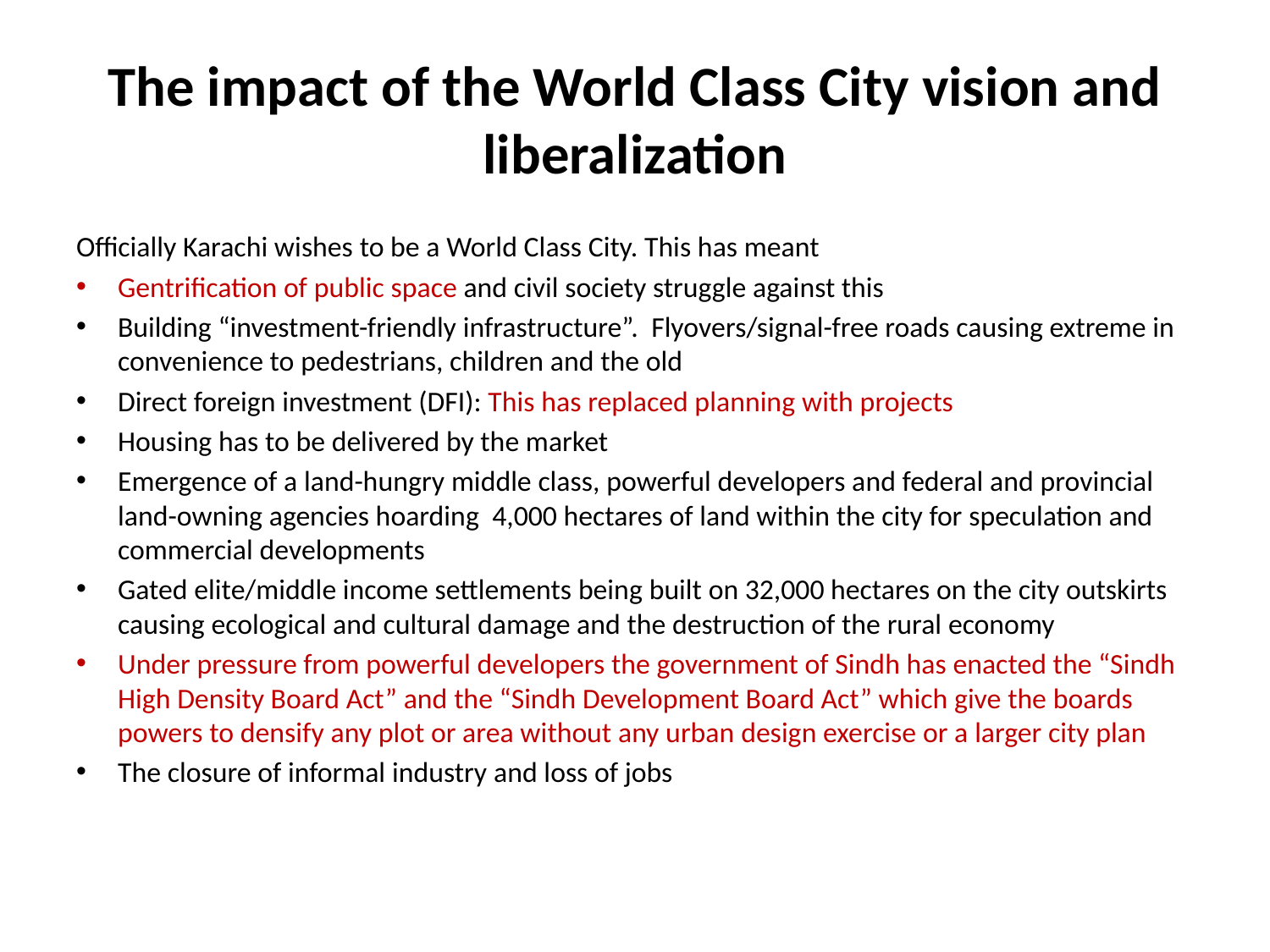

# The impact of the World Class City vision and liberalization
Officially Karachi wishes to be a World Class City. This has meant
Gentrification of public space and civil society struggle against this
Building “investment-friendly infrastructure”.  Flyovers/signal-free roads causing extreme in convenience to pedestrians, children and the old
Direct foreign investment (DFI): This has replaced planning with projects
Housing has to be delivered by the market
Emergence of a land-hungry middle class, powerful developers and federal and provincial land-owning agencies hoarding  4,000 hectares of land within the city for speculation and commercial developments
Gated elite/middle income settlements being built on 32,000 hectares on the city outskirts causing ecological and cultural damage and the destruction of the rural economy
Under pressure from powerful developers the government of Sindh has enacted the “Sindh High Density Board Act” and the “Sindh Development Board Act” which give the boards powers to densify any plot or area without any urban design exercise or a larger city plan
The closure of informal industry and loss of jobs